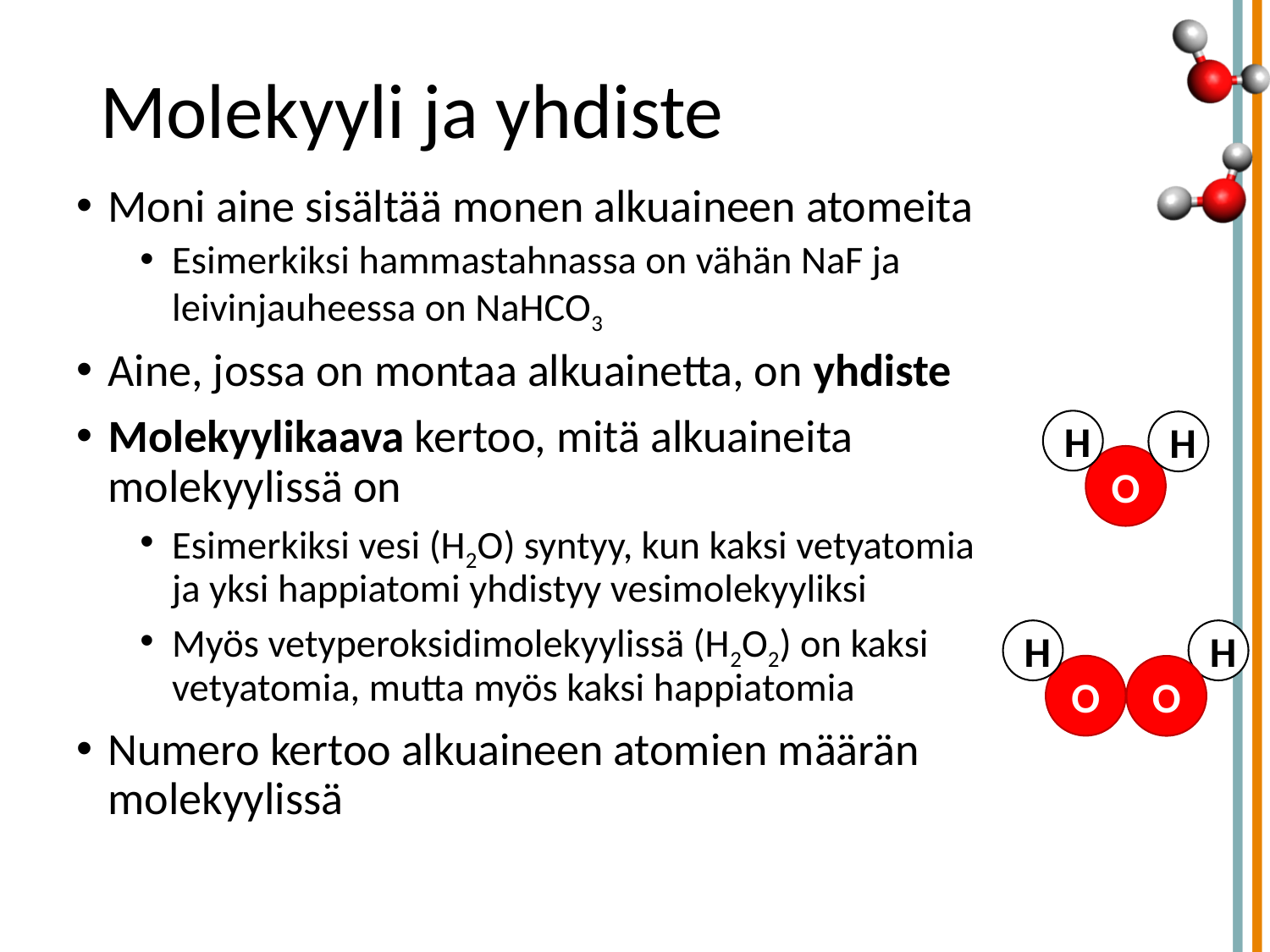

# Molekyyli ja yhdiste
Moni aine sisältää monen alkuaineen atomeita
Esimerkiksi hammastahnassa on vähän NaF ja leivinjauheessa on NaHCO3
Aine, jossa on montaa alkuainetta, on yhdiste
Molekyylikaava kertoo, mitä alkuaineita molekyylissä on
Esimerkiksi vesi (H2O) syntyy, kun kaksi vetyatomia ja yksi happiatomi yhdistyy vesimolekyyliksi
Myös vetyperoksidimolekyylissä (H2O2) on kaksi vetyatomia, mutta myös kaksi happiatomia
Numero kertoo alkuaineen atomien määrän molekyylissä

H
H
O
H
H
O
O